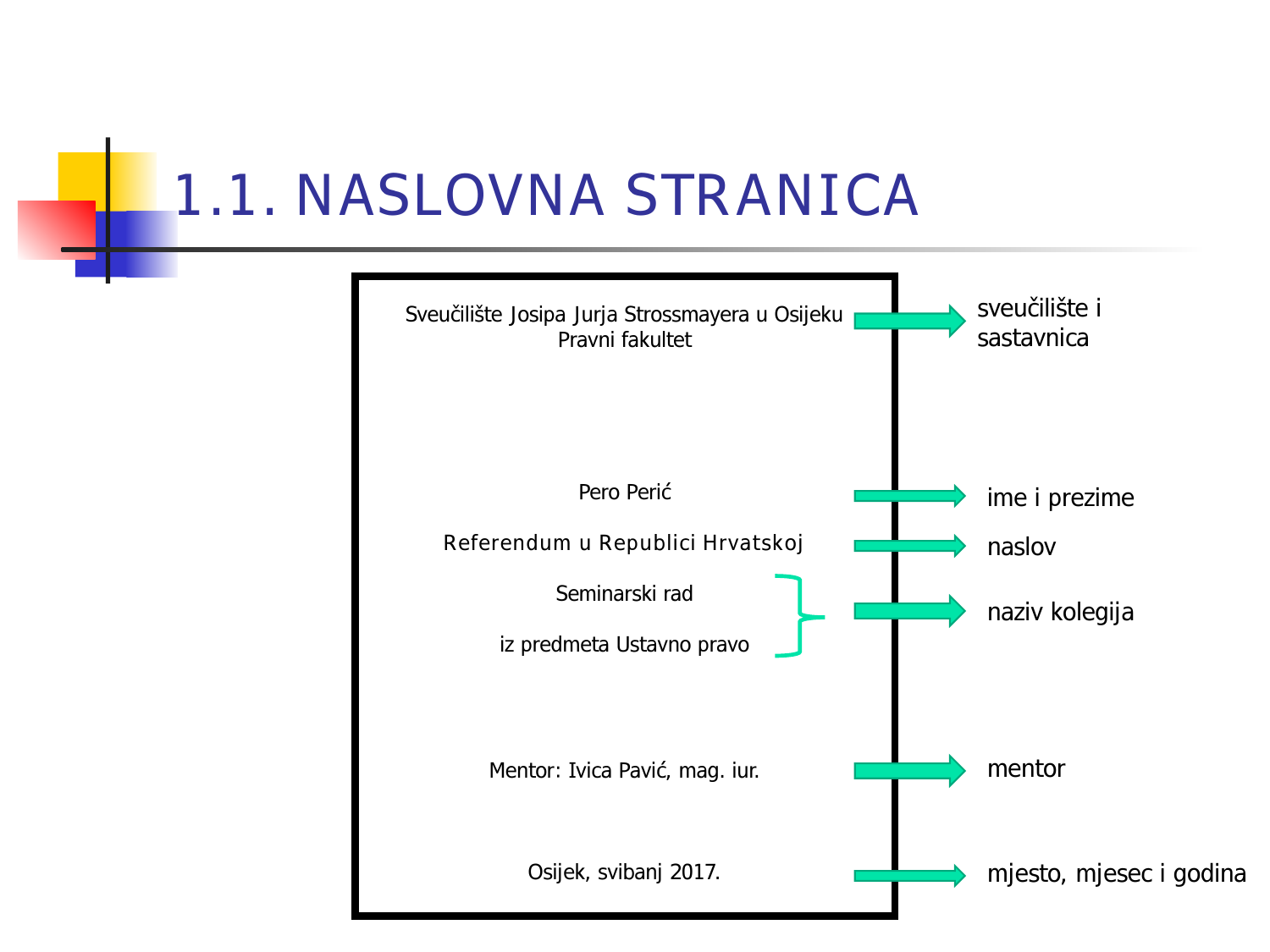

# 1.1. NASLOVNA STRANICA

sveučilište i sastavnica
Sveučilište Josipa Jurja Strossmayera u Osijeku
Pravni fakultet

Pero Perić

Referendum u Republici Hrvatskoj

Seminarski rad

iz predmeta Ustavno pravo

Mentor: Ivica Pavić, mag. iur.

Osijek, svibanj 2017.

ime i prezime

naslov

naziv kolegija

mentor

mjesto, mjesec i godina